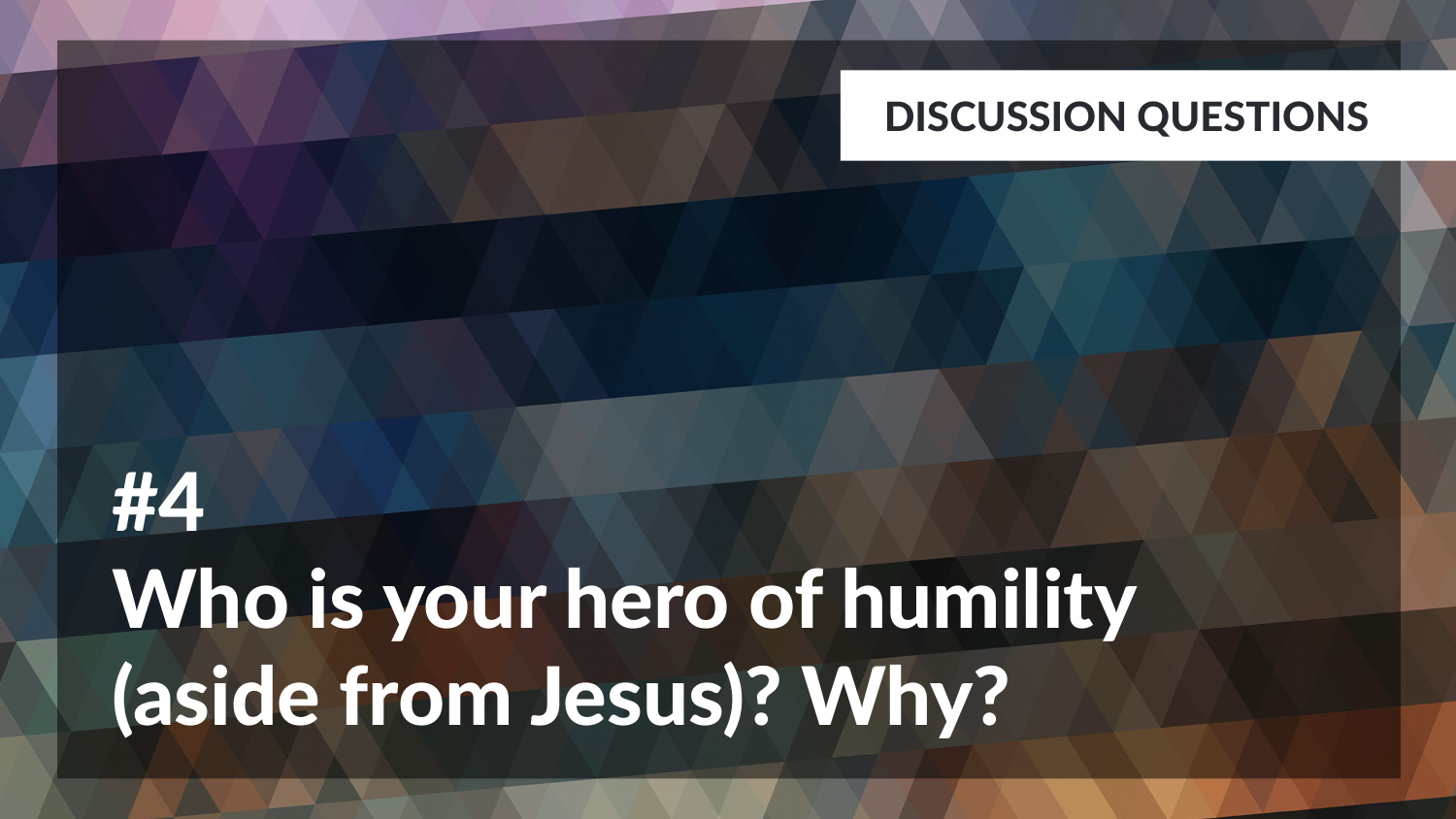

# #4 Who is your hero of humility (aside from Jesus)? Why?